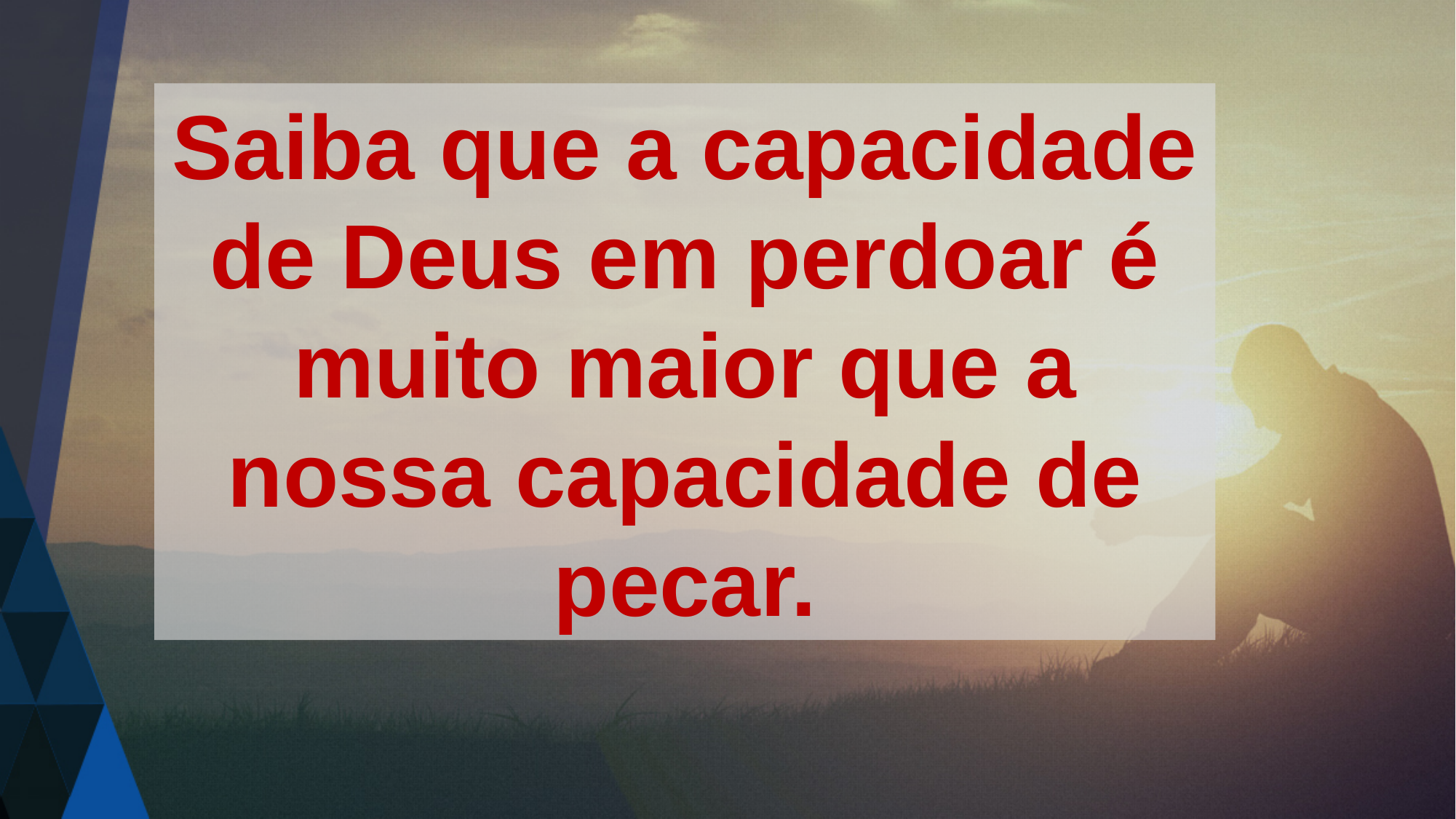

Saiba que a capacidade de Deus em perdoar é muito maior que a nossa capacidade de pecar.